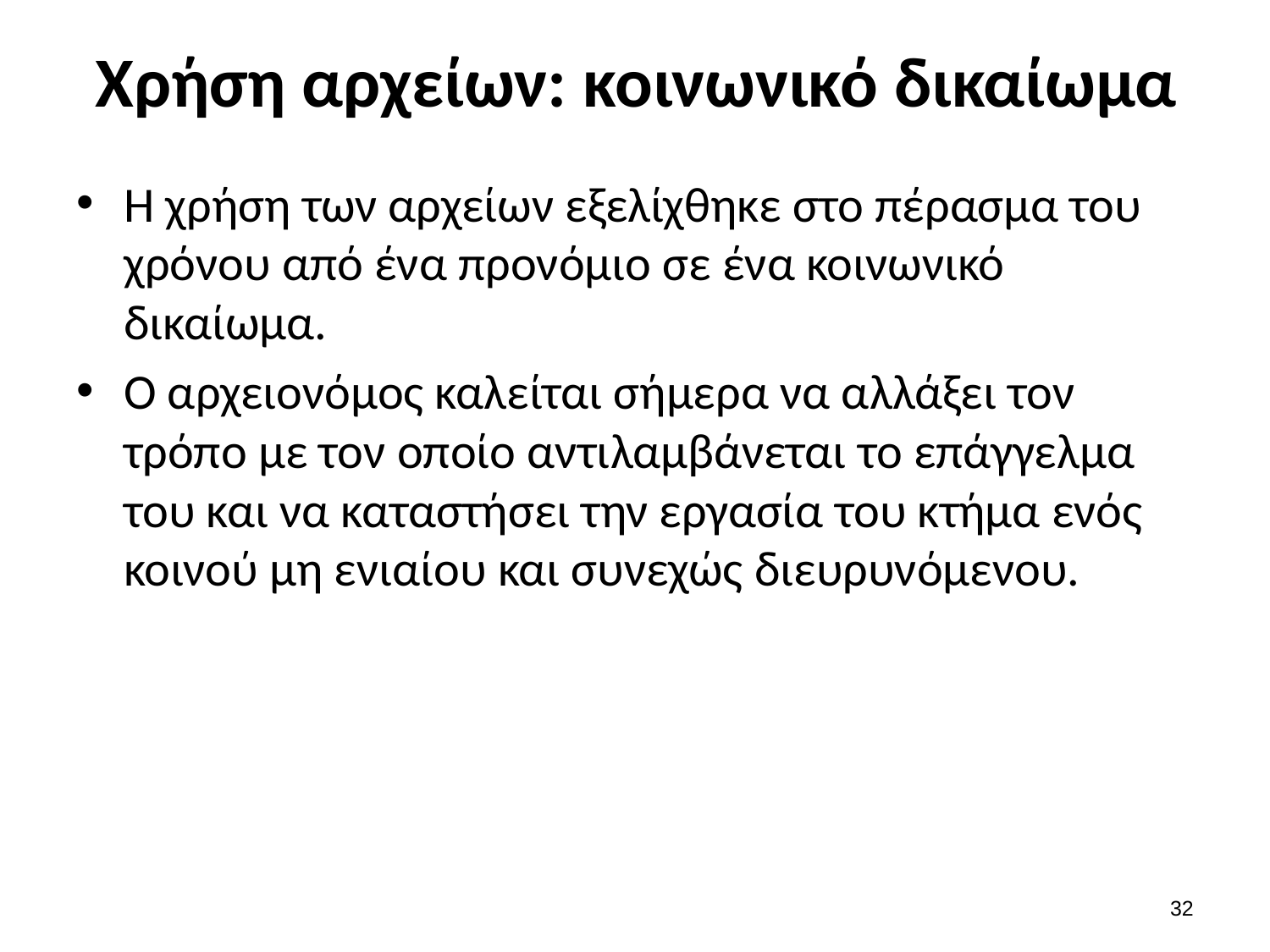

# Χρήση αρχείων: κοινωνικό δικαίωμα
Η χρήση των αρχείων εξελίχθηκε στο πέρασμα του χρόνου από ένα προνόμιο σε ένα κοινωνικό δικαίωμα.
Ο αρχειονόμος καλείται σήμερα να αλλάξει τον τρόπο με τον οποίο αντιλαμβάνεται το επάγγελμα του και να καταστήσει την εργασία του κτήμα ενός κοινού μη ενιαίου και συνεχώς διευρυνόμενου.
32